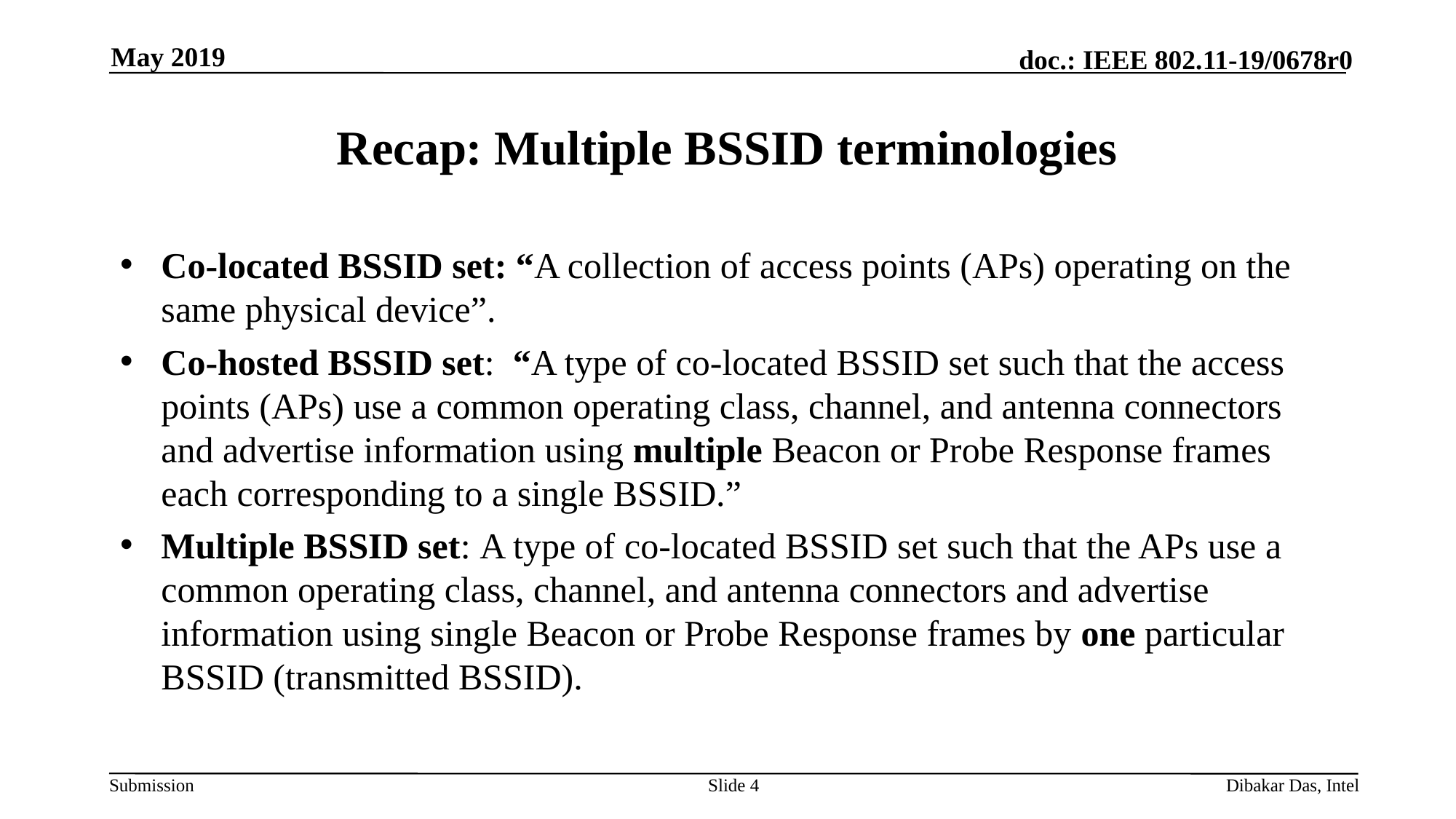

May 2019
# Recap: Multiple BSSID terminologies
Co-located BSSID set: “A collection of access points (APs) operating on the same physical device”.
Co-hosted BSSID set:  “A type of co-located BSSID set such that the access points (APs) use a common operating class, channel, and antenna connectors and advertise information using multiple Beacon or Probe Response frames each corresponding to a single BSSID.”
Multiple BSSID set: A type of co-located BSSID set such that the APs use a common operating class, channel, and antenna connectors and advertise information using single Beacon or Probe Response frames by one particular BSSID (transmitted BSSID).
Slide 4
Dibakar Das, Intel